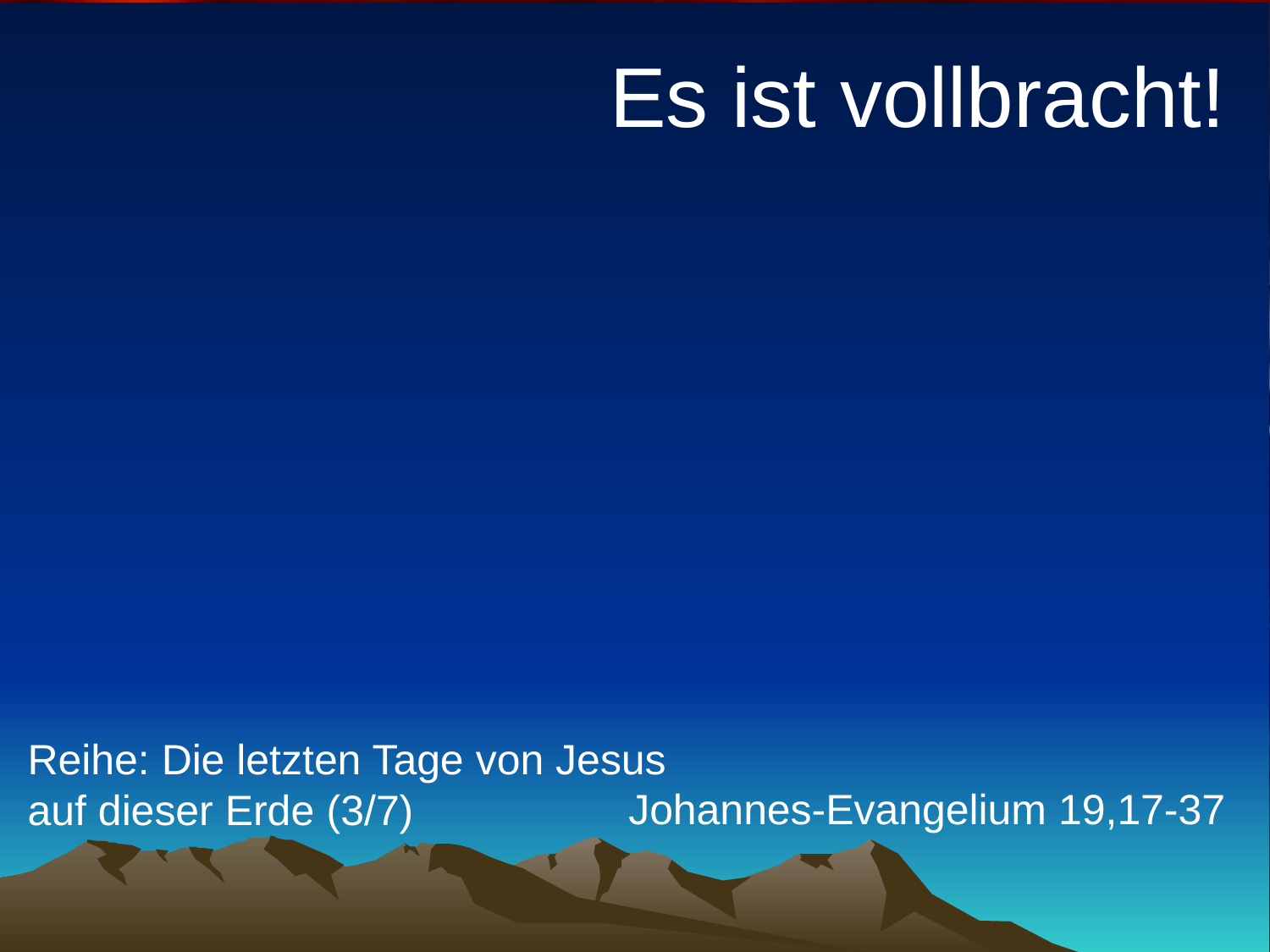

# Es ist vollbracht!
Reihe: Die letzten Tage von Jesus
auf dieser Erde (3/7)
Johannes-Evangelium 19,17-37